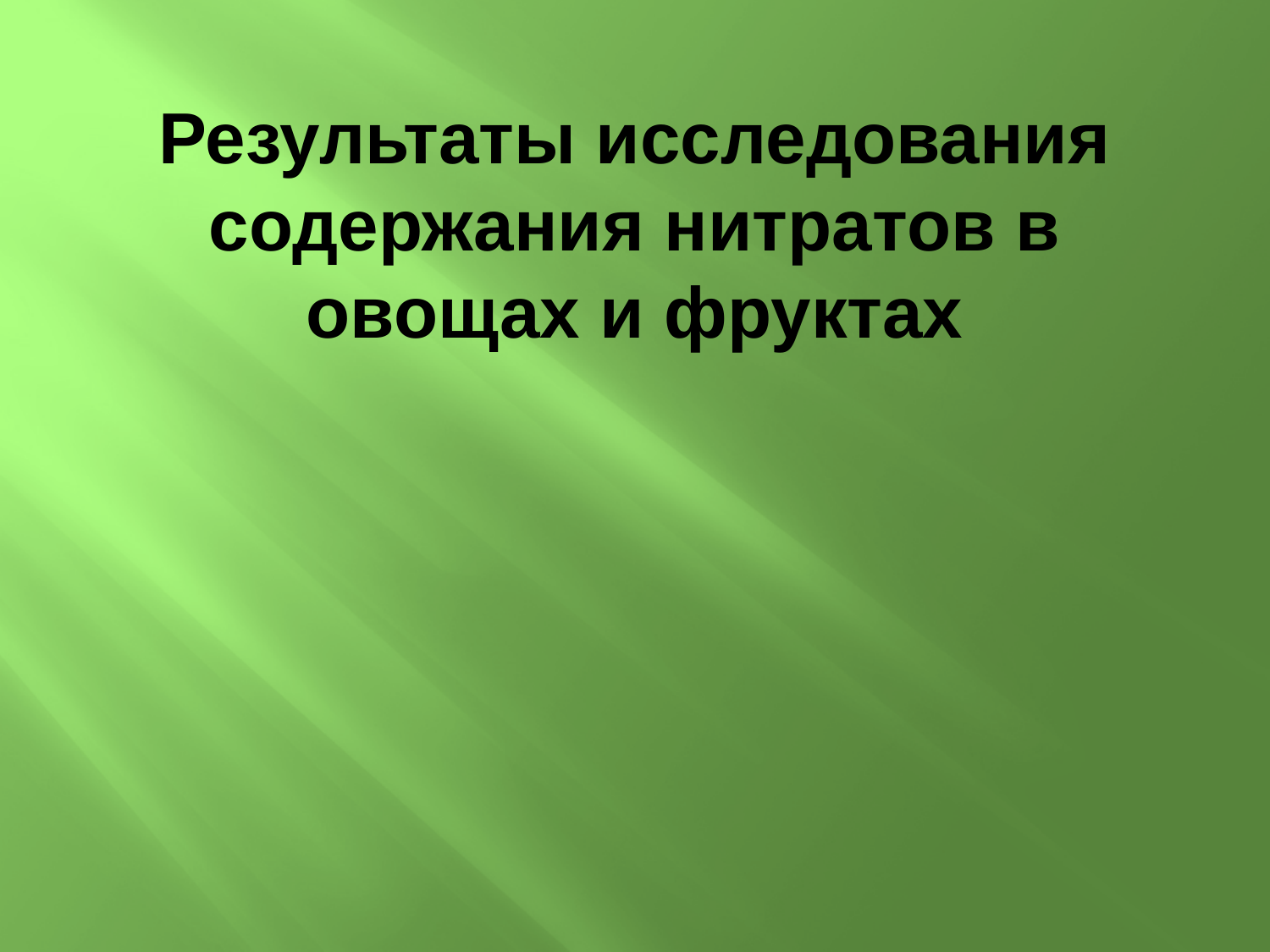

# Результаты исследования содержания нитратов в овощах и фруктах